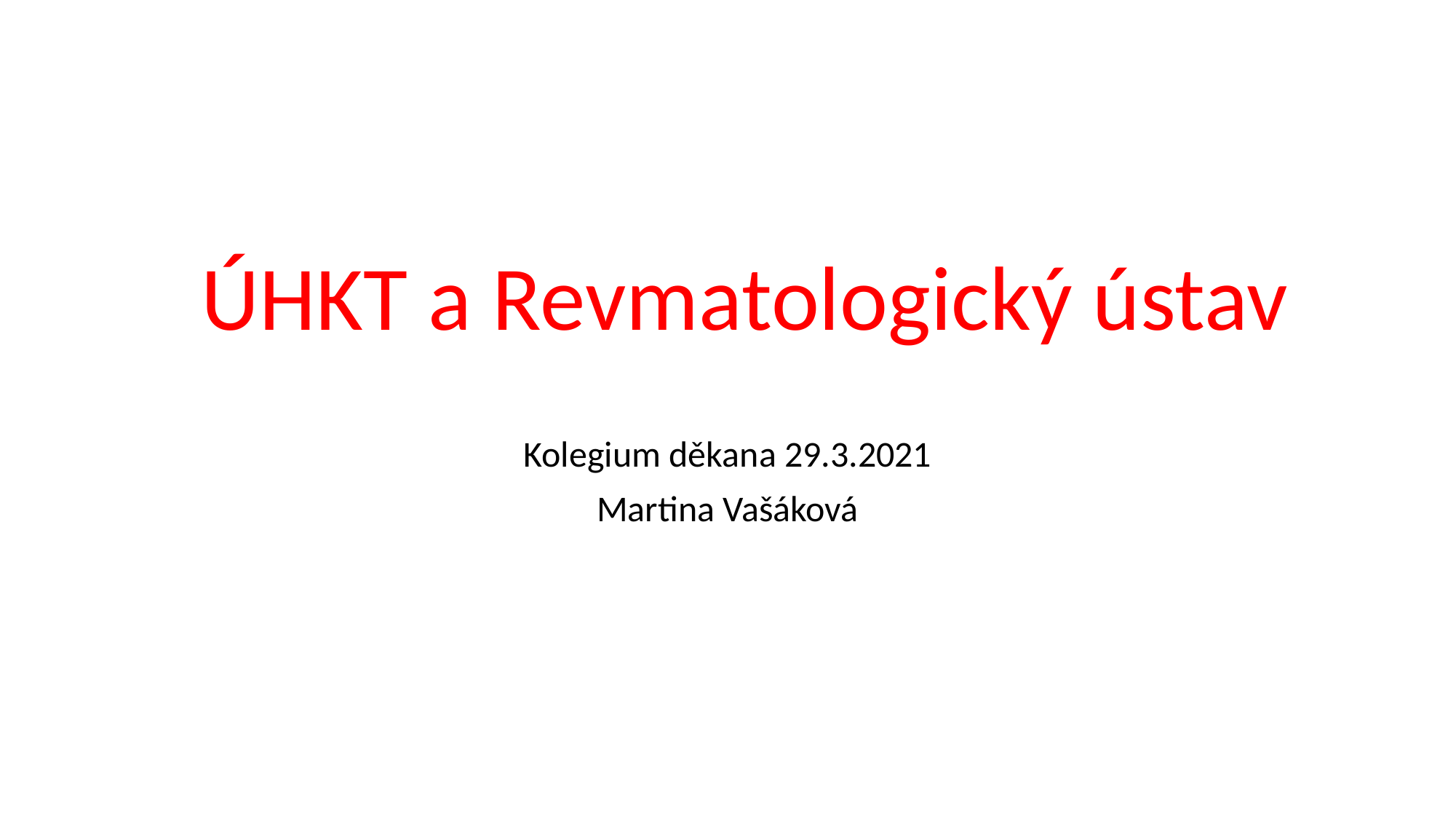

# ÚHKT a Revmatologický ústav
Kolegium děkana 29.3.2021
Martina Vašáková